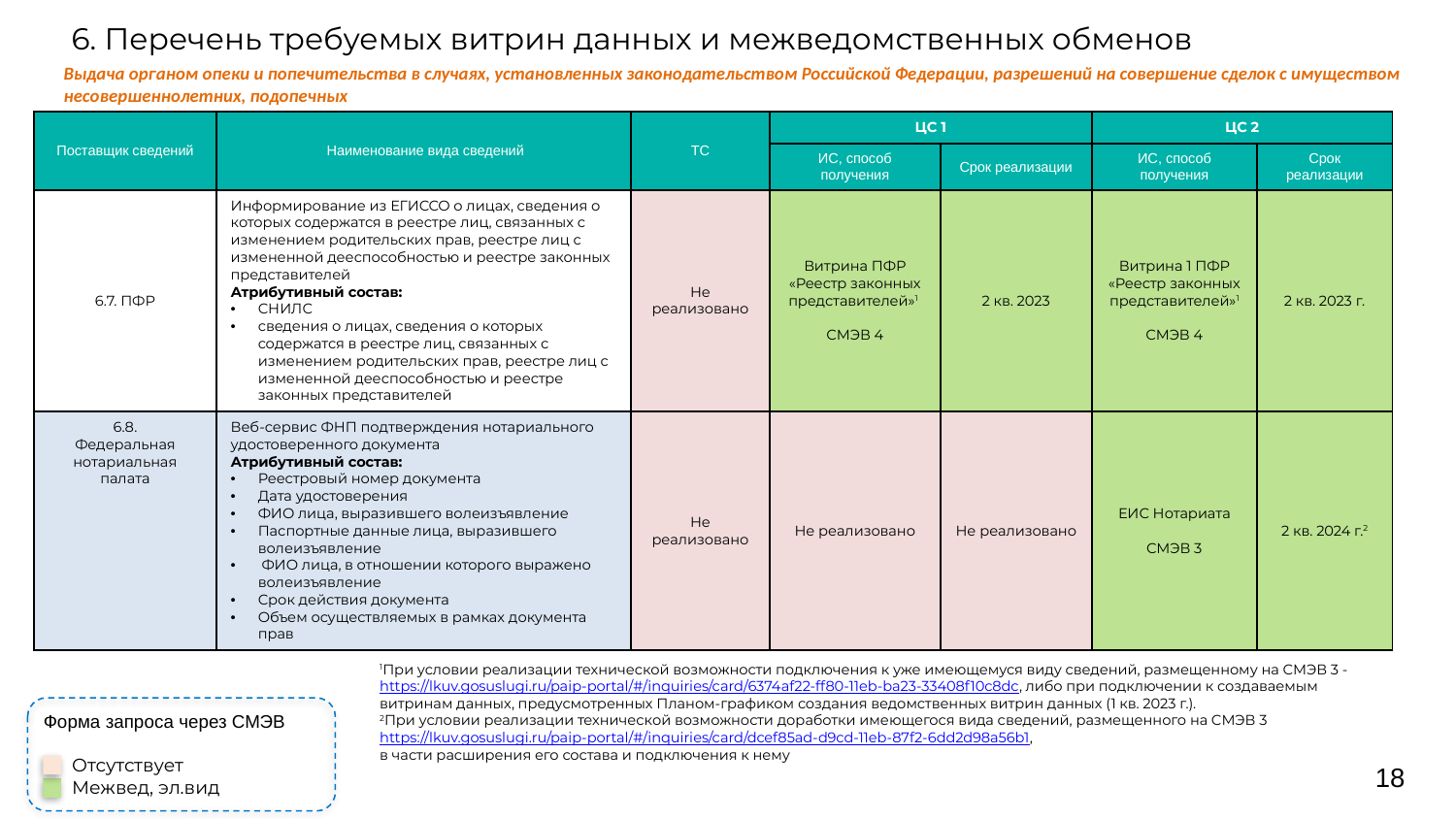

# 6. Перечень требуемых витрин данных и межведомственных обменов
Выдача органом опеки и попечительства в случаях, установленных законодательством Российской Федерации, разрешений на совершение сделок с имуществом несовершеннолетних, подопечных
| Поставщик сведений | Наименование вида сведений | ТС | ЦС 1 |  | ЦС 2 |  |
| --- | --- | --- | --- | --- | --- | --- |
|  |  |  | ИС, способ получения | Срок реализации | ИС, способ получения | Срок реализации |
| 6.7. ПФР | Информирование из ЕГИССО о лицах, сведения о которых содержатся в реестре лиц, связанных с изменением родительских прав, реестре лиц с измененной дееспособностью и реестре законных представителей Атрибутивный состав: СНИЛС сведения о лицах, сведения о которых содержатся в реестре лиц, связанных с изменением родительских прав, реестре лиц с измененной дееспособностью и реестре законных представителей | Не реализовано | Витрина ПФР «Реестр законных представителей»1 СМЭВ 4 | 2 кв. 2023 | Витрина 1 ПФР «Реестр законных представителей»1 СМЭВ 4 | 2 кв. 2023 г. |
| 6.8. Федеральная нотариальная палата | Веб-сервис ФНП подтверждения нотариального удостоверенного документа Атрибутивный состав: Реестровый номер документа Дата удостоверения ФИО лица, выразившего волеизъявление Паспортные данные лица, выразившего волеизъявление ФИО лица, в отношении которого выражено волеизъявление Срок действия документа Объем осуществляемых в рамках документа прав | Не реализовано | Не реализовано | Не реализовано | ЕИС Нотариата СМЭВ 3 | 2 кв. 2024 г.2 |
1При условии реализации технической возможности подключения к уже имеющемуся виду сведений, размещенному на СМЭВ 3 - https://lkuv.gosuslugi.ru/paip-portal/#/inquiries/card/6374af22-ff80-11eb-ba23-33408f10c8dc, либо при подключении к создаваемым витринам данных, предусмотренных Планом-графиком создания ведомственных витрин данных (1 кв. 2023 г.).
2При условии реализации технической возможности доработки имеющегося вида сведений, размещенного на СМЭВ 3 https://lkuv.gosuslugi.ru/paip-portal/#/inquiries/card/dcef85ad-d9cd-11eb-87f2-6dd2d98a56b1,
в части расширения его состава и подключения к нему

Форма запроса через СМЭВ

Отсутствует
Межвед, эл.вид
18